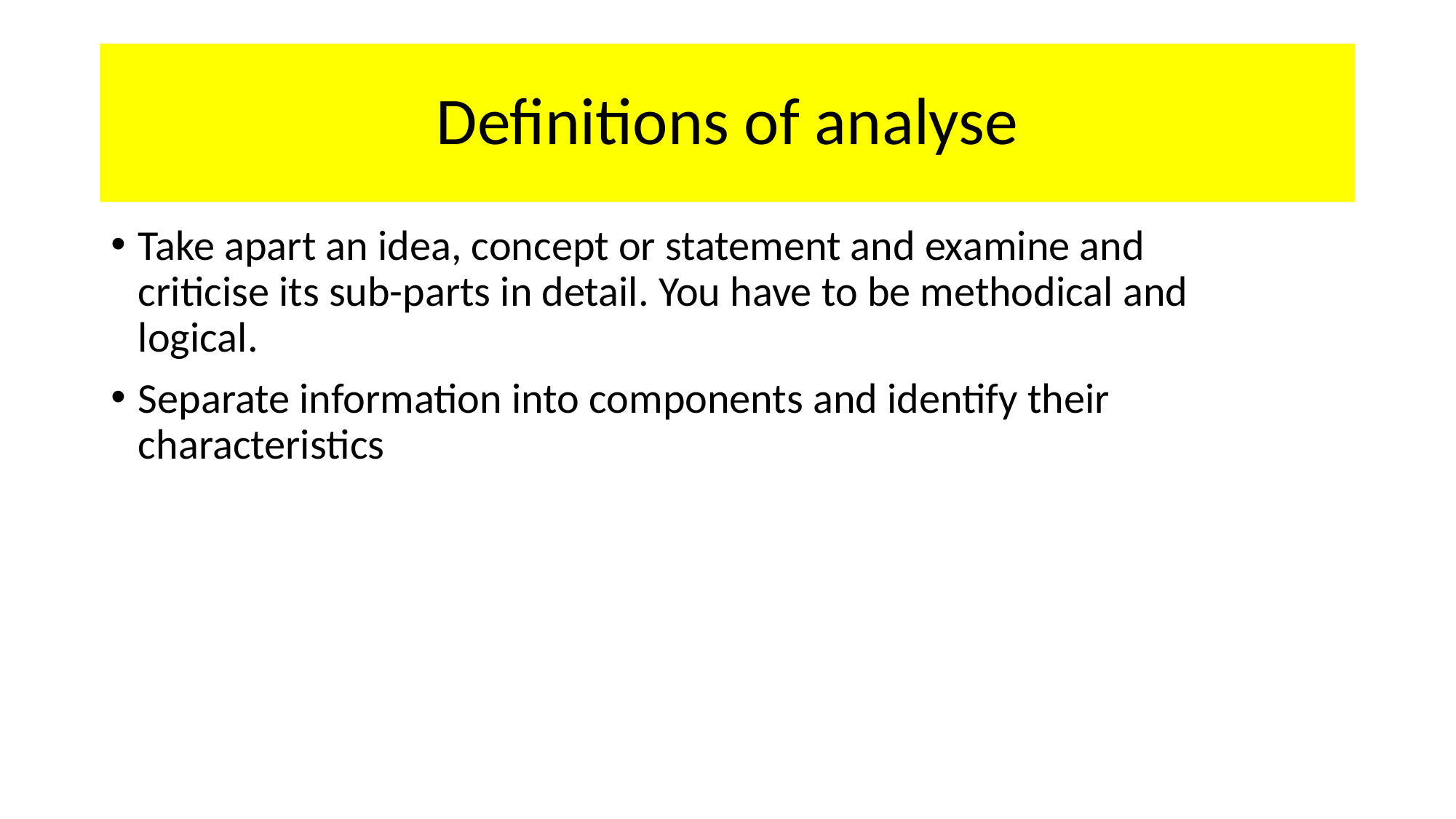

# Definitions of analyse
Take apart an idea, concept or statement and examine and
criticise its sub-parts in detail. You have to be methodical and
logical.
Separate information into components and identify their characteristics